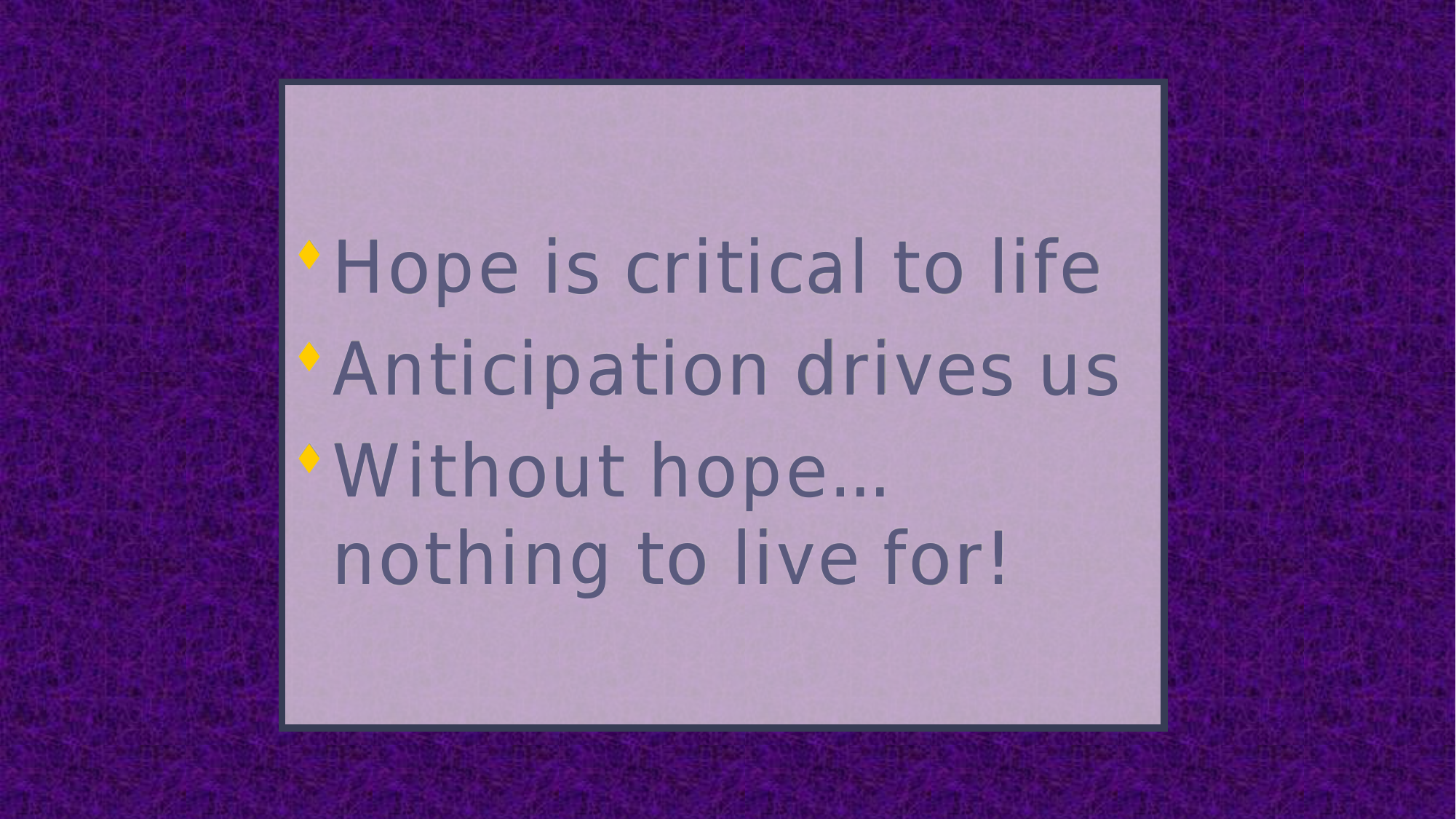

Hope is critical to life
Anticipation drives us
Without hope…
	nothing to live for!